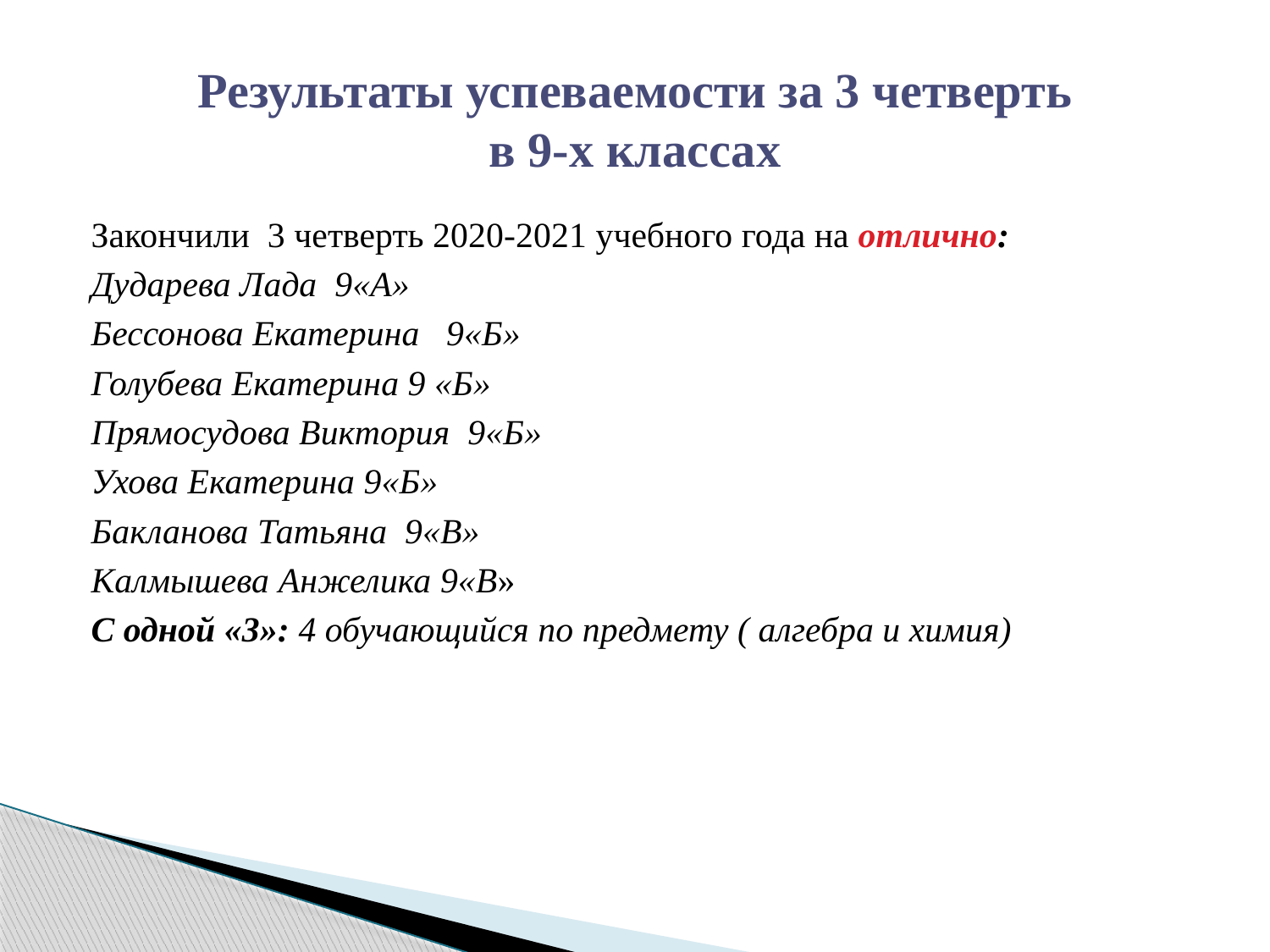

# Результаты успеваемости за 3 четверть в 9-х классах
Закончили  3 четверть 2020-2021 учебного года на отлично:
Дударева Лада  9«А»
Бессонова Екатерина   9«Б»
Голубева Екатерина 9 «Б»
Прямосудова Виктория  9«Б»
Ухова Екатерина 9«Б»
Бакланова Татьяна  9«В»
Калмышева Анжелика 9«В»
С одной «3»: 4 обучающийся по предмету ( алгебра и химия)